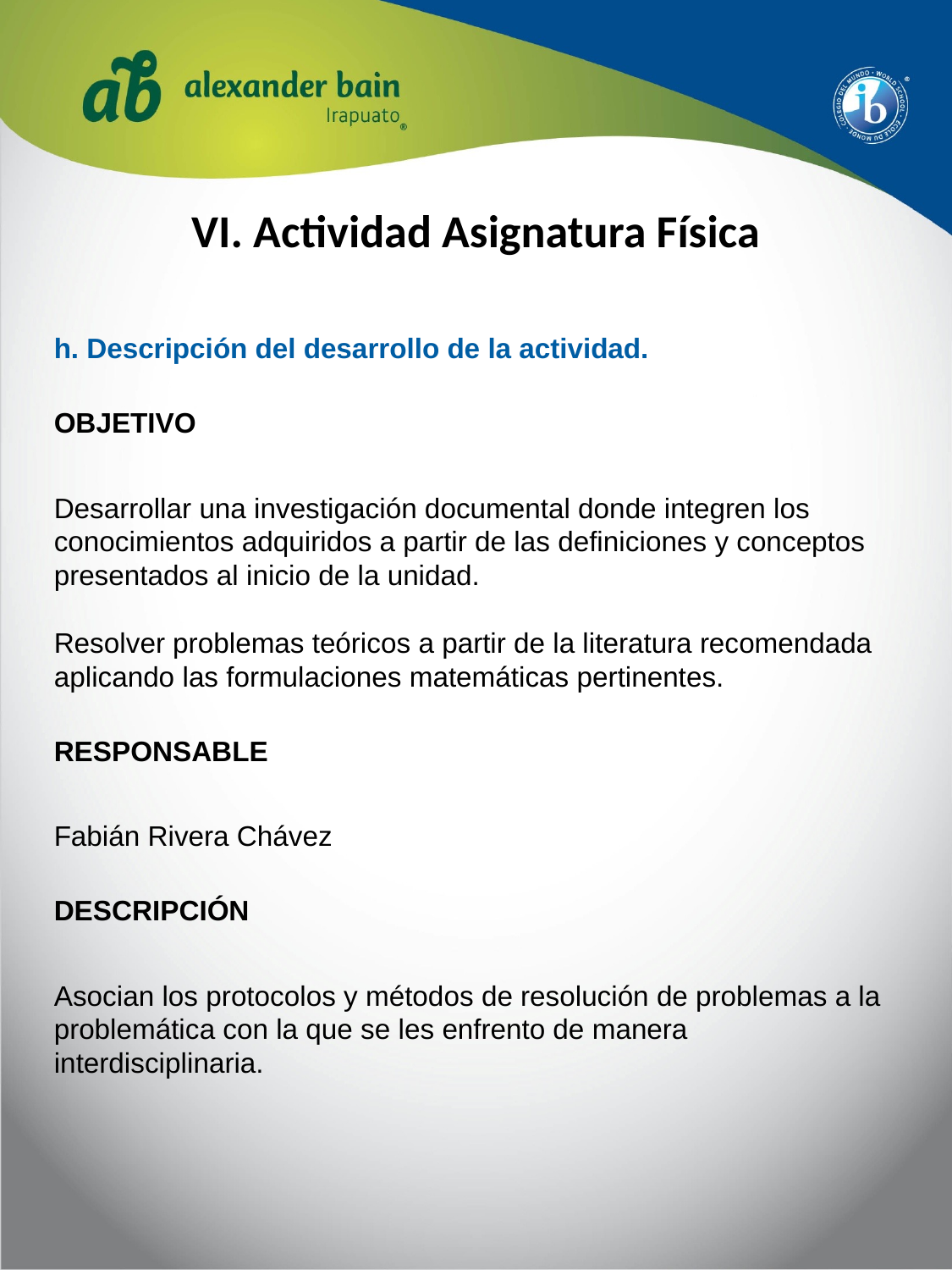

# VI. Actividad Asignatura Física
h. Descripción del desarrollo de la actividad.
OBJETIVO

Desarrollar una investigación documental donde integren los conocimientos adquiridos a partir de las definiciones y conceptos presentados al inicio de la unidad.

Resolver problemas teóricos a partir de la literatura recomendada aplicando las formulaciones matemáticas pertinentes.
RESPONSABLE

Fabián Rivera Chávez
DESCRIPCIÓN

Asocian los protocolos y métodos de resolución de problemas a la problemática con la que se les enfrento de manera interdisciplinaria.